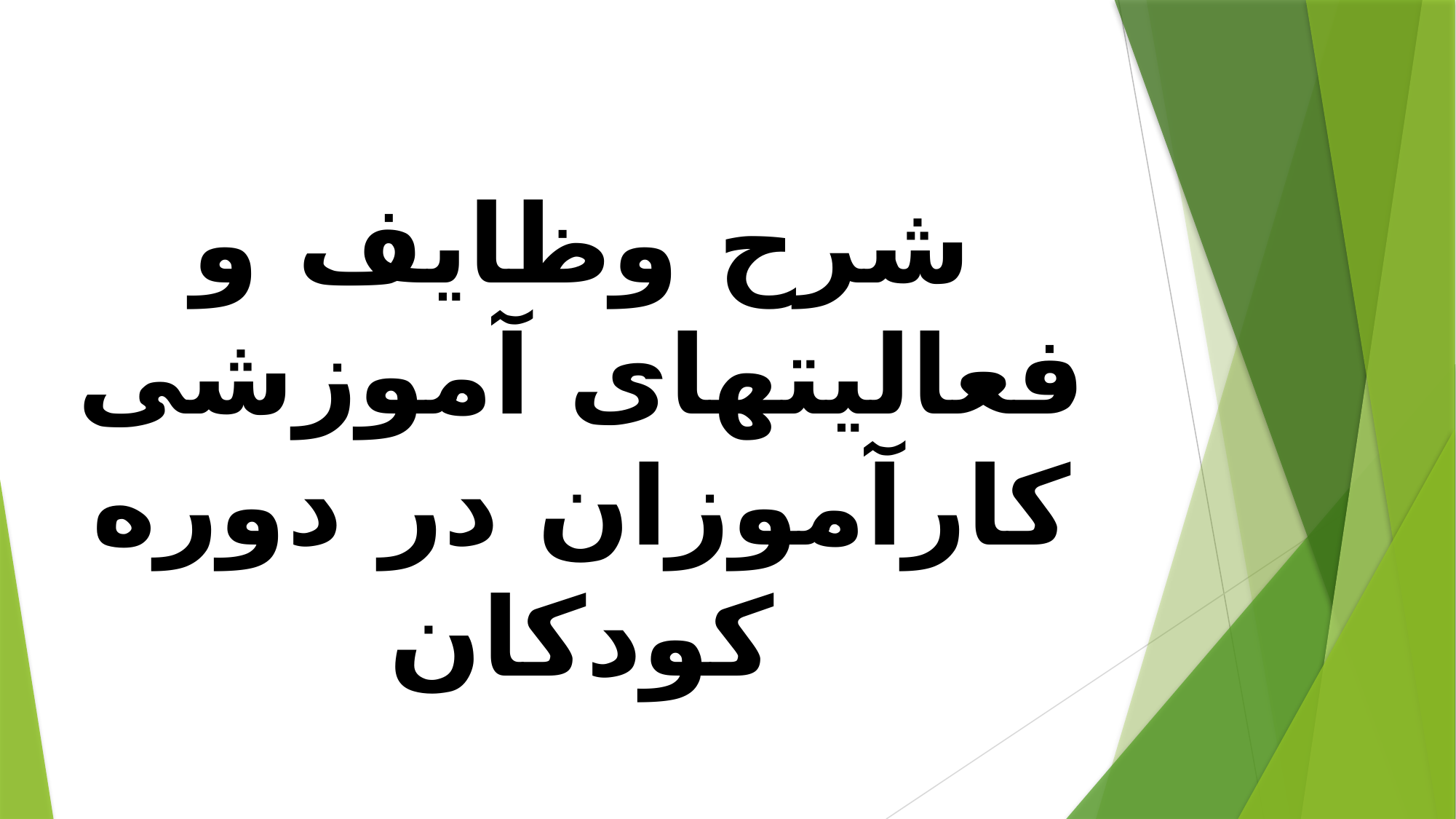

شرح وظایف و فعالیتهای آموزشی کارآموزان در دوره كودكان